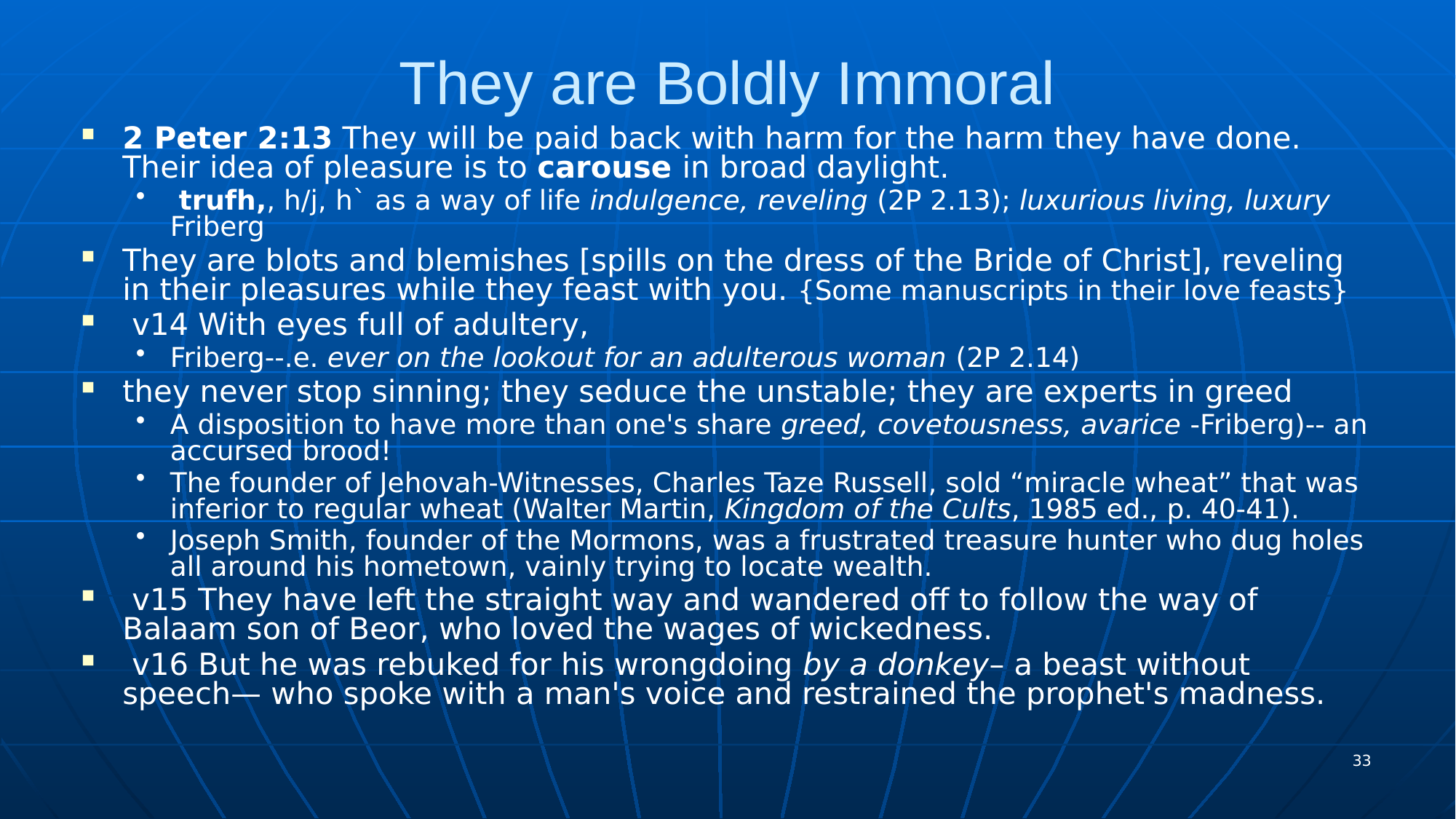

# They are Boldly Immoral
2 Peter 2:13 They will be paid back with harm for the harm they have done. Their idea of pleasure is to carouse in broad daylight.
 trufh,, h/j, h` as a way of life indulgence, reveling (2P 2.13); luxurious living, luxury Friberg
They are blots and blemishes [spills on the dress of the Bride of Christ], reveling in their pleasures while they feast with you. {Some manuscripts in their love feasts}
 v14 With eyes full of adultery,
Friberg--.e. ever on the lookout for an adulterous woman (2P 2.14)
they never stop sinning; they seduce the unstable; they are experts in greed
A disposition to have more than one's share greed, covetousness, avarice -Friberg)-- an accursed brood!
The founder of Jehovah-Witnesses, Charles Taze Russell, sold “miracle wheat” that was inferior to regular wheat (Walter Martin, Kingdom of the Cults, 1985 ed., p. 40-41).
Joseph Smith, founder of the Mormons, was a frustrated treasure hunter who dug holes all around his hometown, vainly trying to locate wealth.
 v15 They have left the straight way and wandered off to follow the way of Balaam son of Beor, who loved the wages of wickedness.
 v16 But he was rebuked for his wrongdoing by a donkey– a beast without speech— who spoke with a man's voice and restrained the prophet's madness.
33